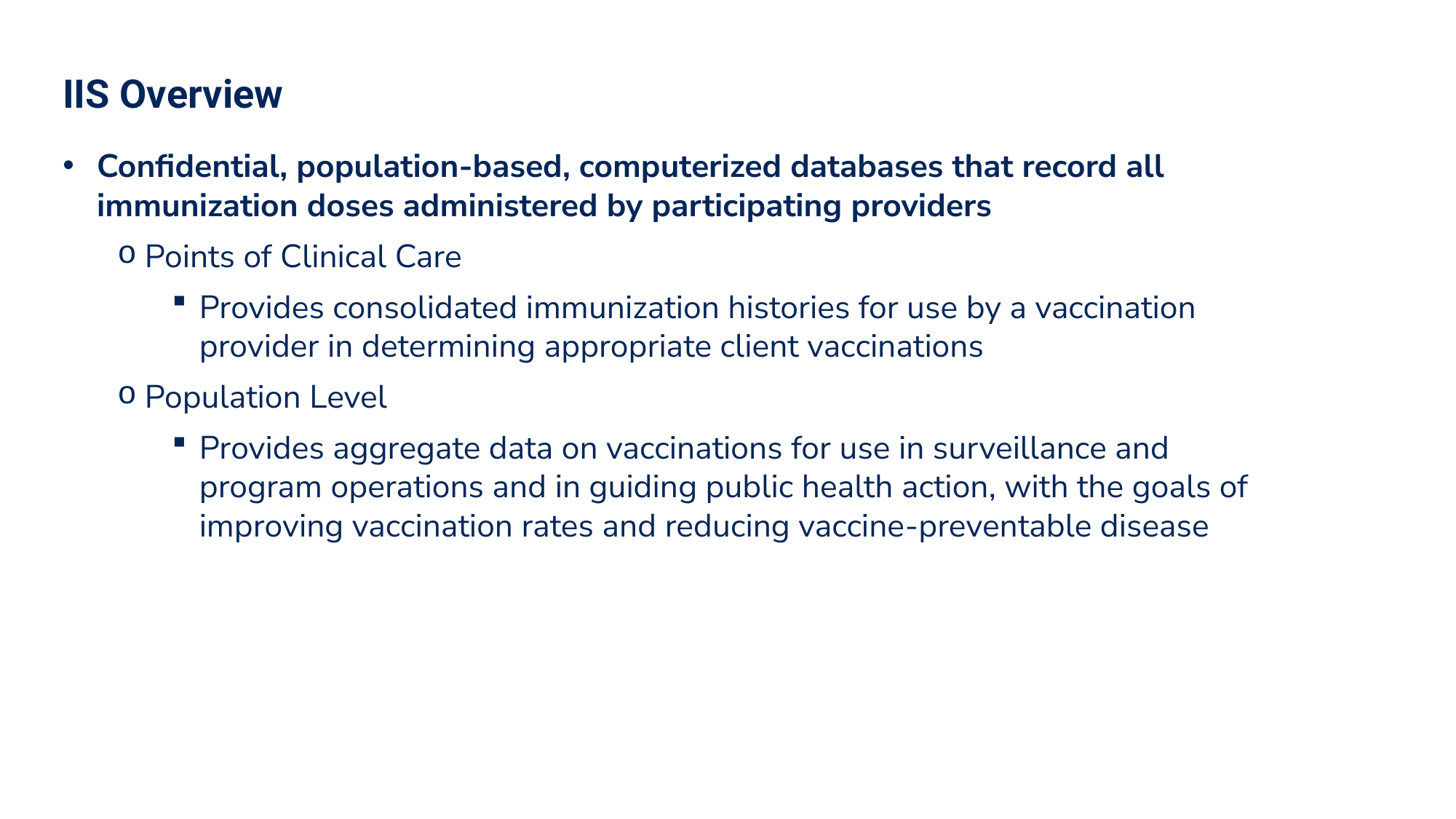

# IIS Overview
Confidential, population-based, computerized databases that record all immunization doses administered by participating providers
Points of Clinical Care
Provides consolidated immunization histories for use by a vaccination provider in determining appropriate client vaccinations
Population Level
Provides aggregate data on vaccinations for use in surveillance and program operations and in guiding public health action, with the goals of improving vaccination rates and reducing vaccine-preventable disease